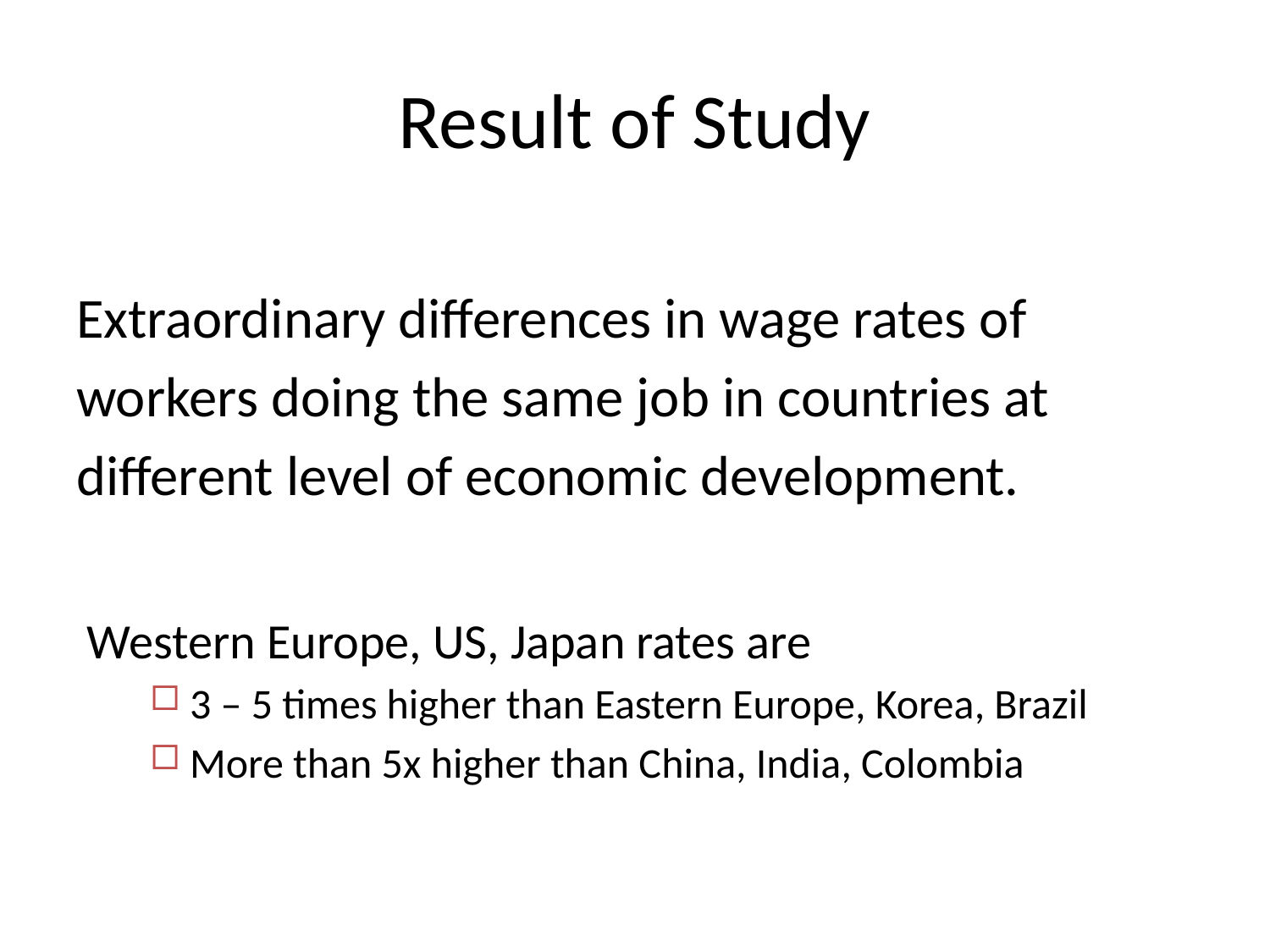

# Result of Study
Extraordinary differences in wage rates of
workers doing the same job in countries at
different level of economic development.
Western Europe, US, Japan rates are
3 – 5 times higher than Eastern Europe, Korea, Brazil
More than 5x higher than China, India, Colombia